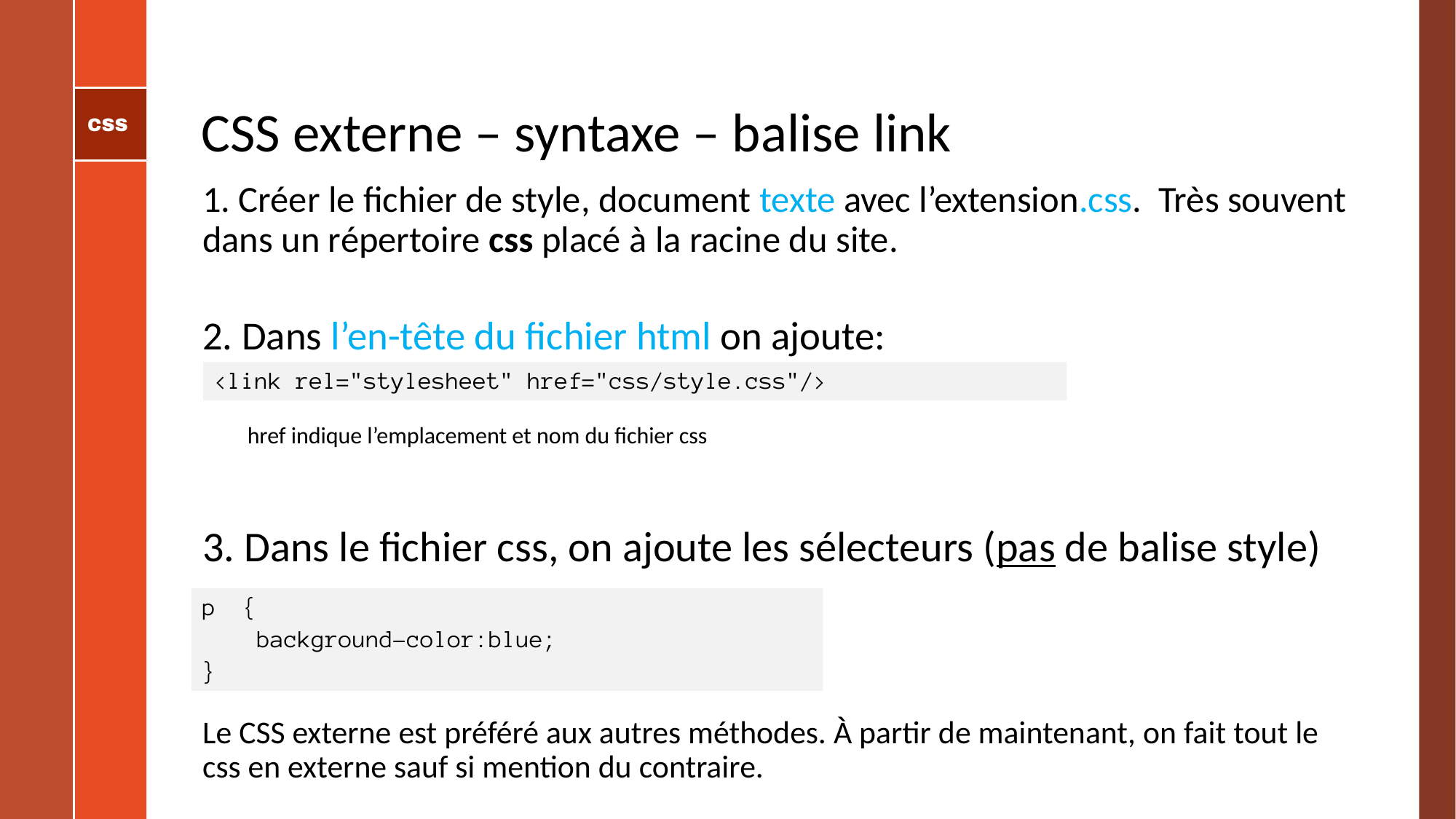

# CSS externe – syntaxe – balise link
1. Créer le fichier de style, document texte avec l’extension.css.  Très souvent dans un répertoire css placé à la racine du site.
2. Dans l’en-tête du fichier html on ajoute:
<link rel="stylesheet" href="css/style.css"/>
       href indique l’emplacement et nom du fichier css
3. Dans le fichier css, on ajoute les sélecteurs (pas de balise style)
p  {​
    background-color:blue; ​
}
Le CSS externe est préféré aux autres méthodes. À partir de maintenant, on fait tout le css en externe sauf si mention du contraire.